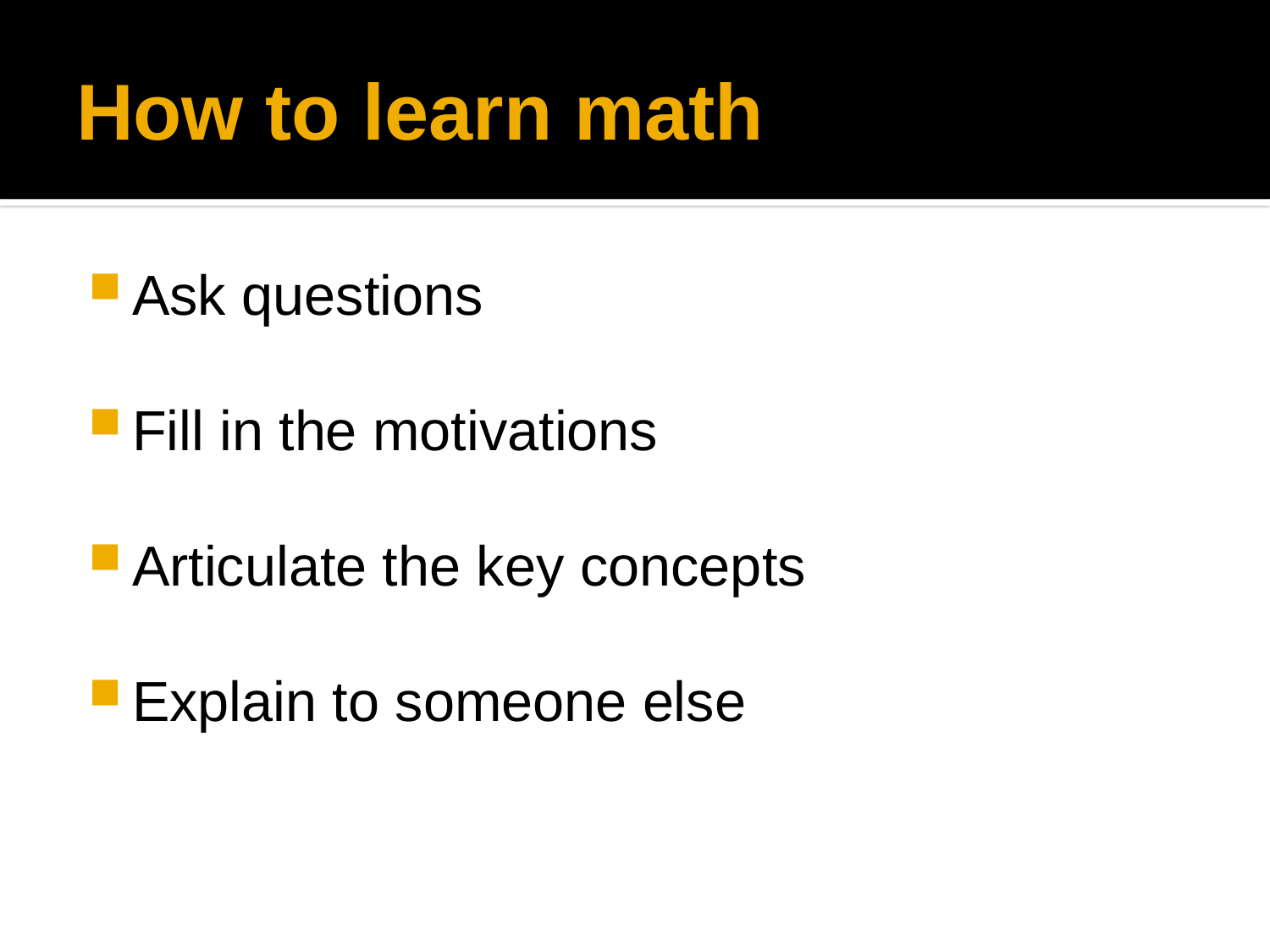

# How to learn math
Ask questions

Fill in the motivations

Articulate the key concepts

Explain to someone else